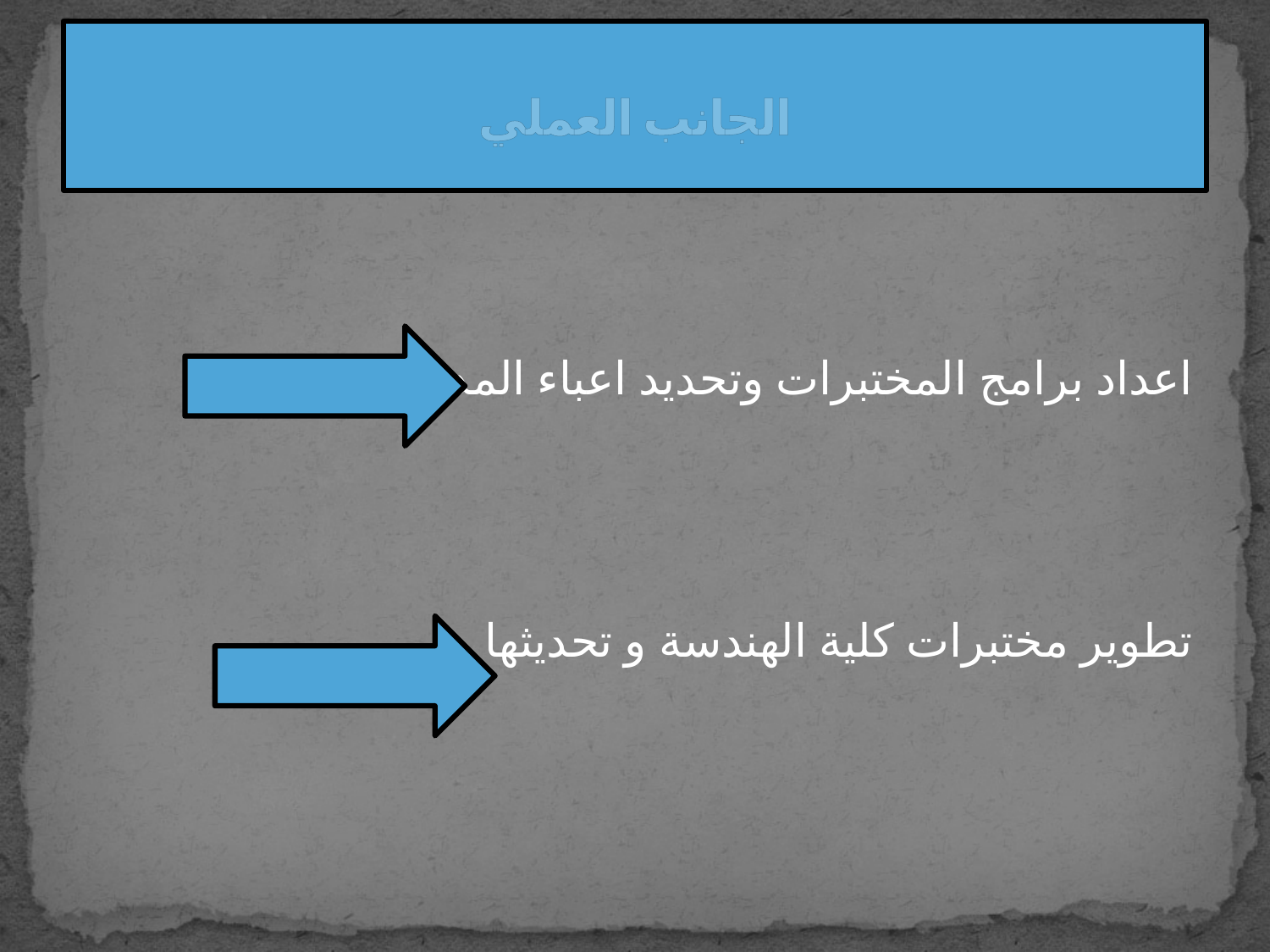

# الجانب العملي

اعداد برامج المختبرات وتحديد اعباء المدرسين

تطوير مختبرات كلية الهندسة و تحديثها